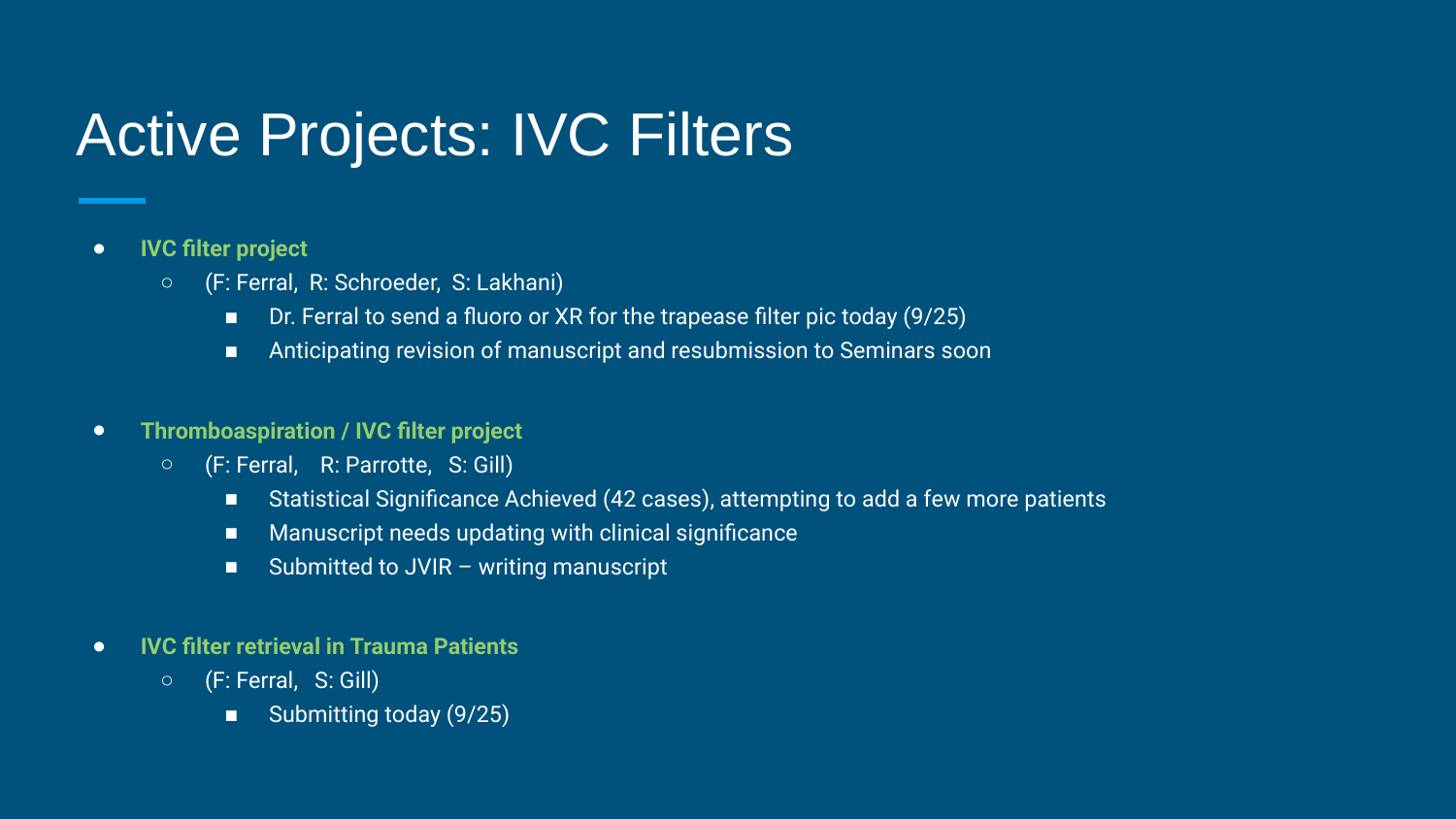

# Active Projects: IVC Filters
IVC filter project
(F: Ferral,  R: Schroeder,  S: Lakhani)
Dr. Ferral to send a fluoro or XR for the trapease filter pic today (9/25)
Anticipating revision of manuscript and resubmission to Seminars soon

Thromboaspiration / IVC filter project
(F: Ferral,    R: Parrotte,   S: Gill)
Statistical Significance Achieved (42 cases), attempting to add a few more patients
Manuscript needs updating with clinical significance
Submitted to JVIR – writing manuscript

IVC filter retrieval in Trauma Patients
(F: Ferral,   S: Gill)
Submitting today (9/25)